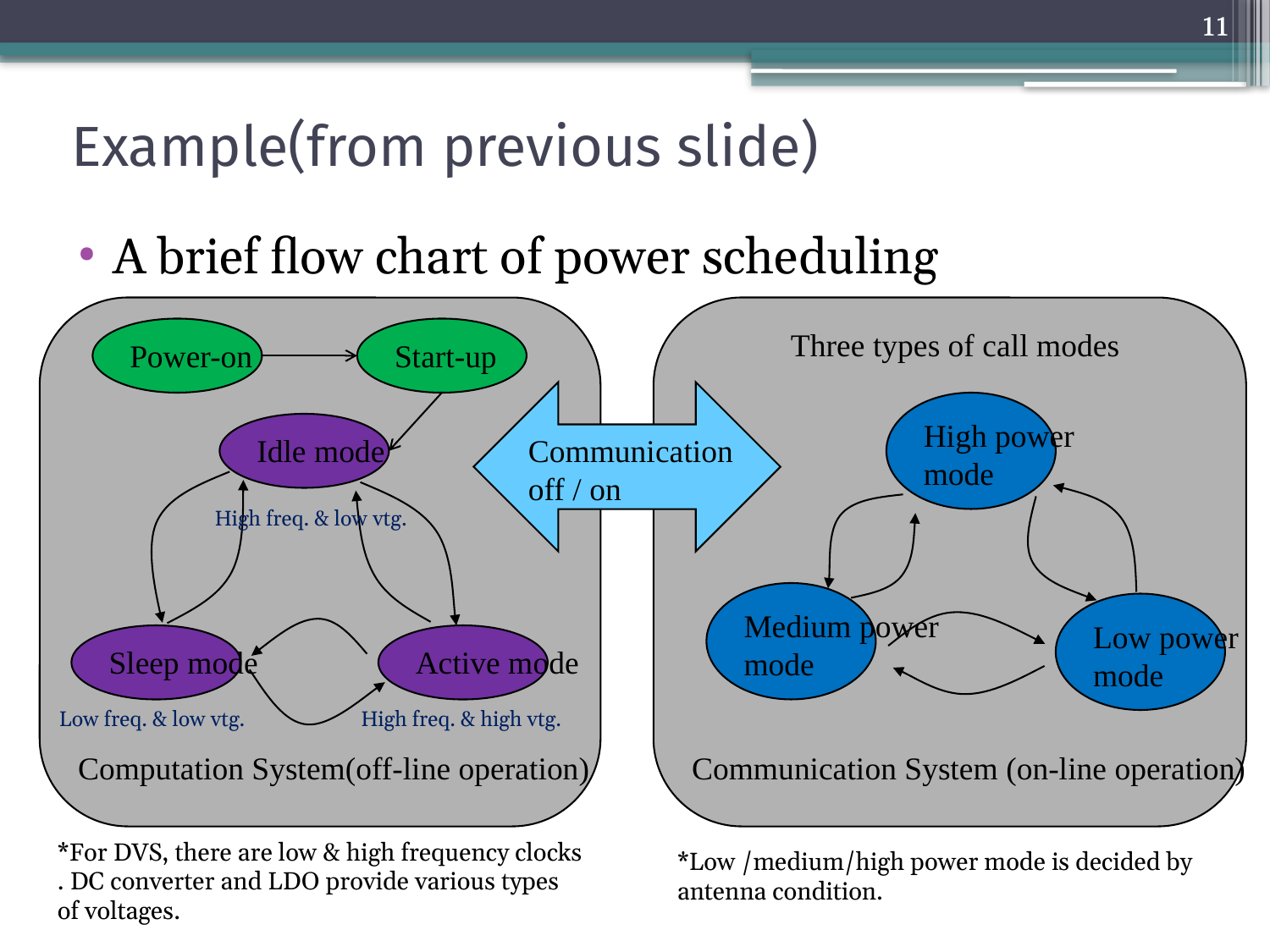

11
# Example(from previous slide)
A brief flow chart of power scheduling

Computation System(off-line operation)

Communication System (on-line operation)
Power-on
Start-up
Three types of call modes
Communication
off / on
High power
mode
Idle mode

High freq. & low vtg.

Medium power
mode
Low power
mode

Sleep mode
Active mode

Low freq. & low vtg.
High freq. & high vtg.
*For DVS, there are low & high frequency clocks . DC converter and LDO provide various types of voltages.
*Low /medium/high power mode is decided by antenna condition.